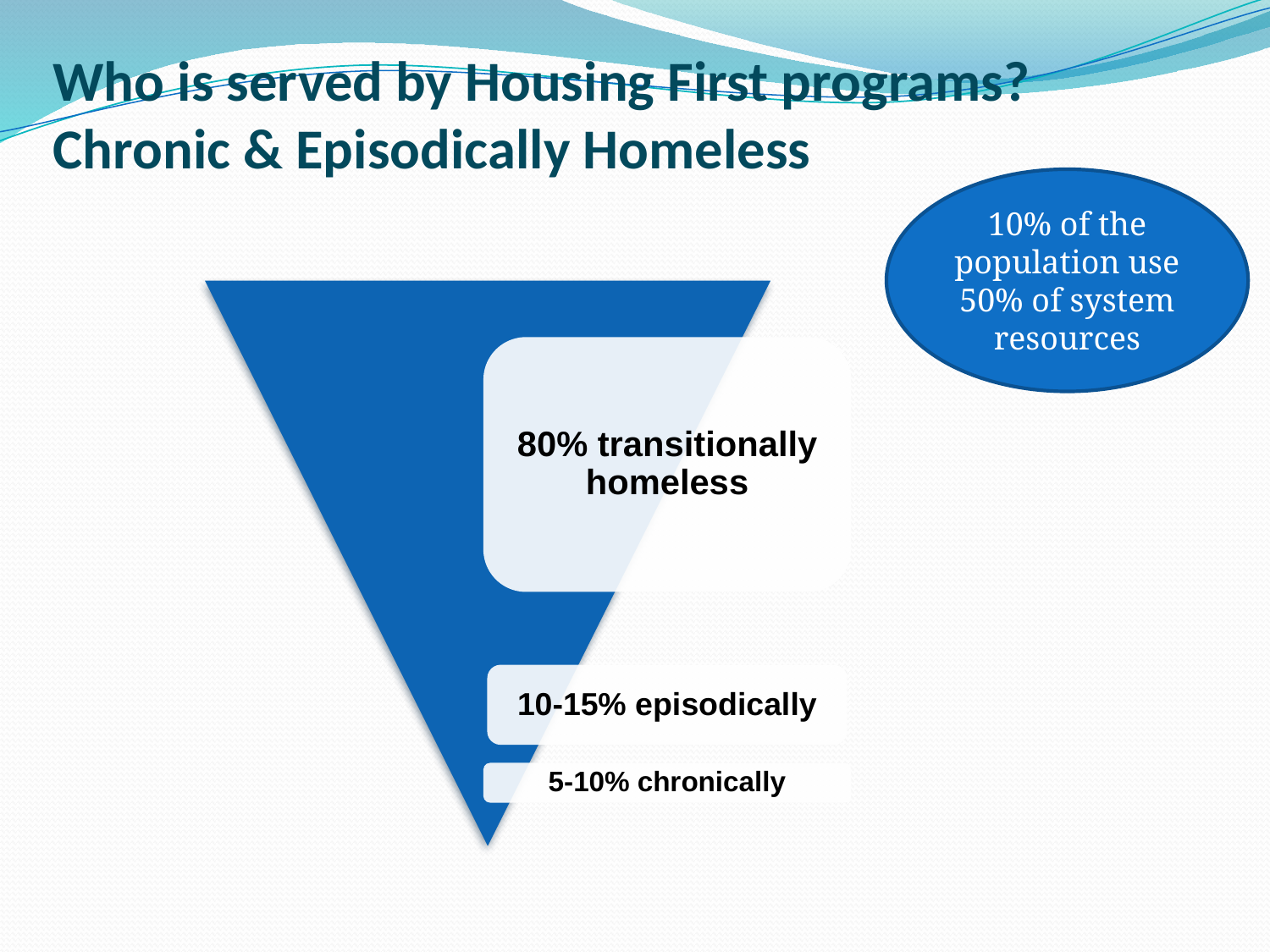

# Who is served by Housing First programs? Chronic & Episodically Homeless
10% of the population use 50% of system resources

80% transitionally homeless
10-15% episodically
5-10% chronically